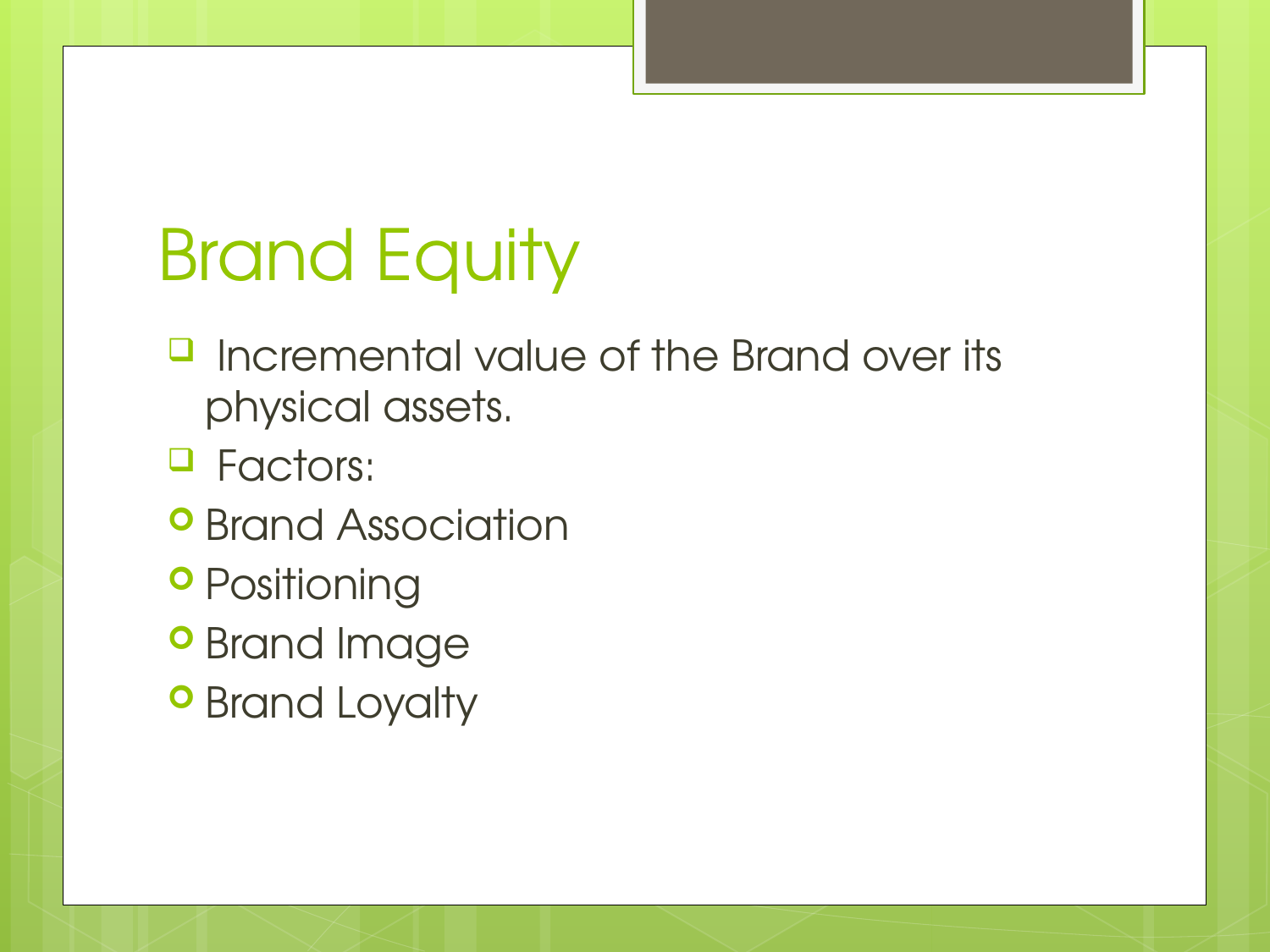

# Brand Equity
 Incremental value of the Brand over its physical assets.
 Factors:
Brand Association
Positioning
Brand Image
Brand Loyalty